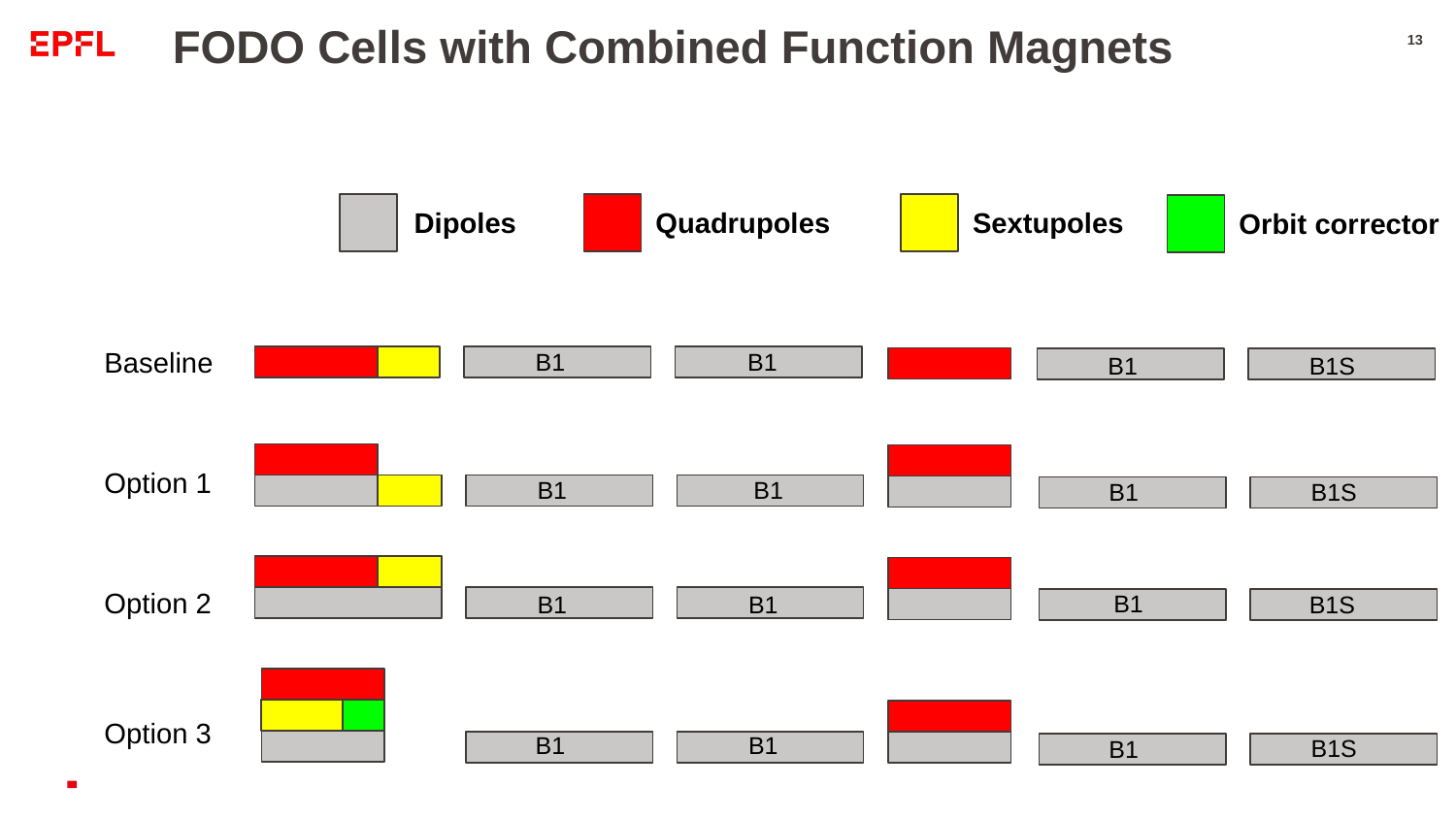

# FODO Cells with Combined Function Magnets
13
Dipoles
Quadrupoles
Sextupoles
Orbit corrector

Baseline
B1
B1
B1
B1S

Option 1
B1
B1
B1
B1S

Option 2
B1
B1
B1
B1S

Option 3

B1
B1
B1S
B1